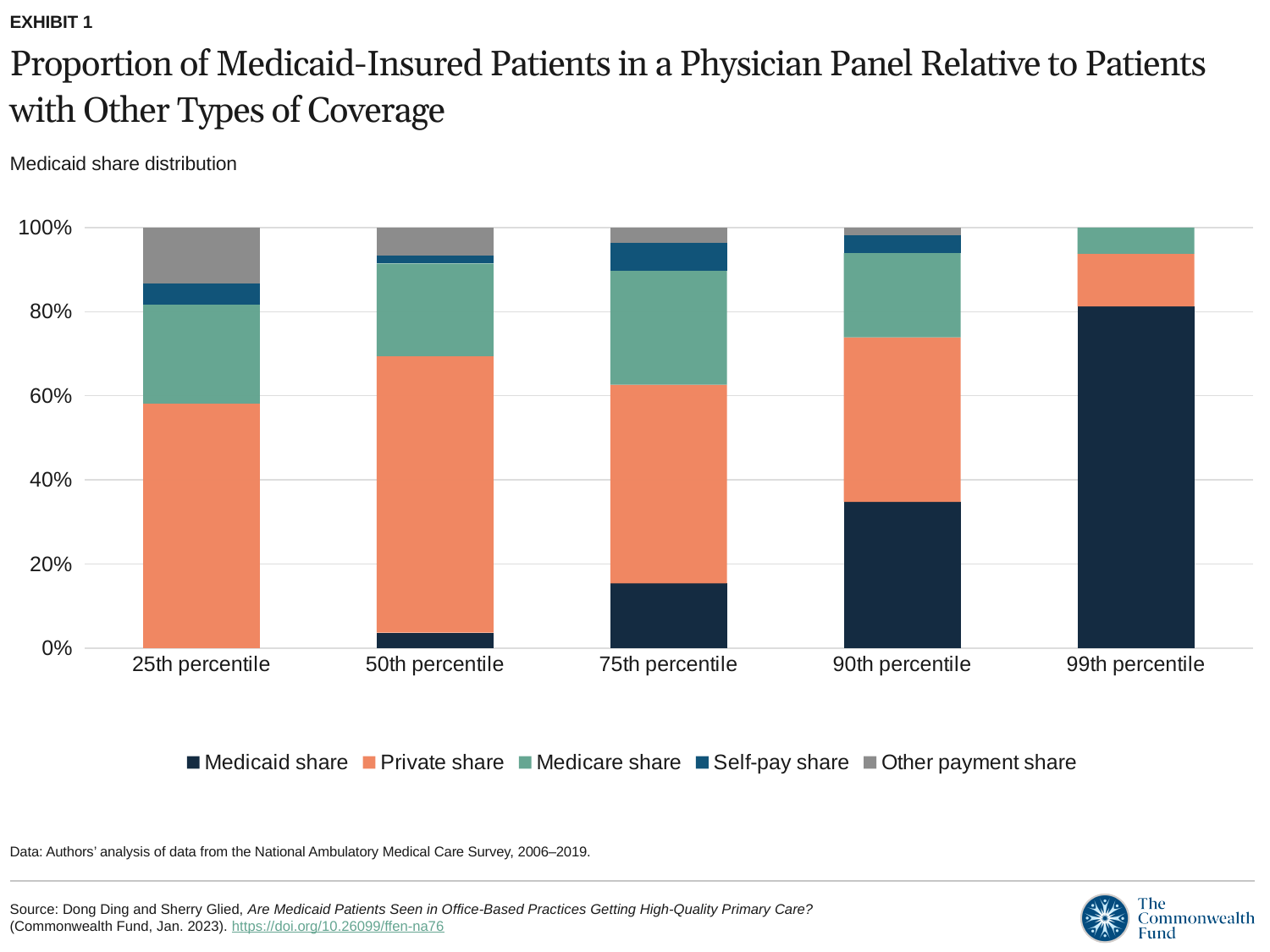

EXHIBIT 1
# Proportion of Medicaid-Insured Patients in a Physician Panel Relative to Patients with Other Types of Coverage
Medicaid share distribution

### Chart

| Category | Medicaid share | Private share | Medicare share | Self-pay share | Other payment share |
|---|---|---|---|---|---|
| 25th percentile | 0.0 | 0.5817 | 0.2358 | 0.0502 | 0.132 |
| 50th percentile | 0.037 | 0.6572 | 0.2203 | 0.019 | 0.066 |
| 75th percentile | 0.1538 | 0.4727 | 0.2715 | 0.066 | 0.036 |
| 90th percentile | 0.3478 | 0.3913 | 0.2 | 0.043 | 0.017 |
| 99th percentile | 0.8125 | 0.125 | 0.0625 | 0.0 | 0.0 |
Data: Authors’ analysis of data from the National Ambulatory Medical Care Survey, 2006–2019.